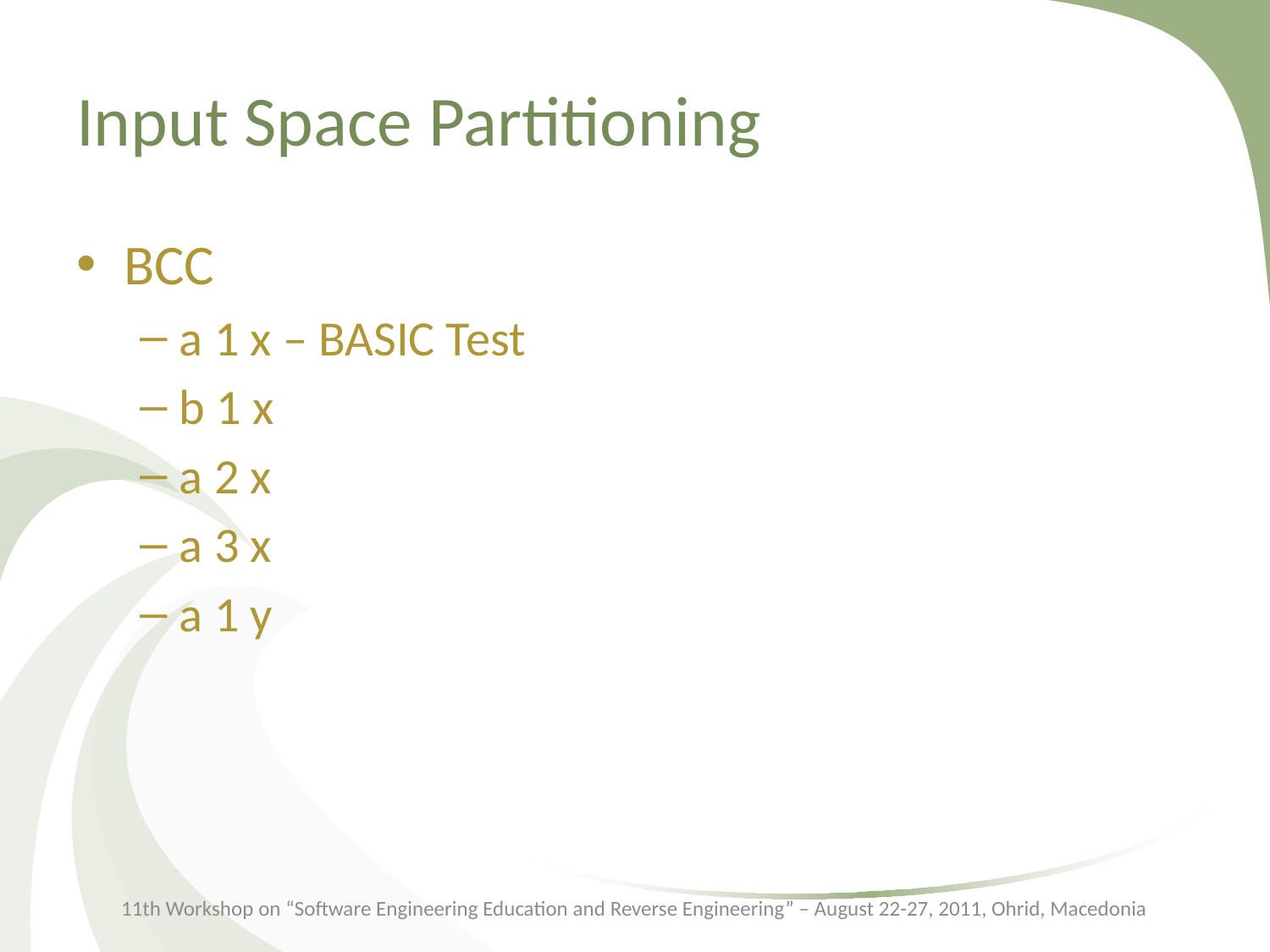

# Input Space Partitioning
BCC
a 1 x – BASIC Test
b 1 x
a 2 x
a 3 x
a 1 y

11th Workshop on “Software Engineering Education and Reverse Engineering” – August 22-27, 2011, Ohrid, Macedonia